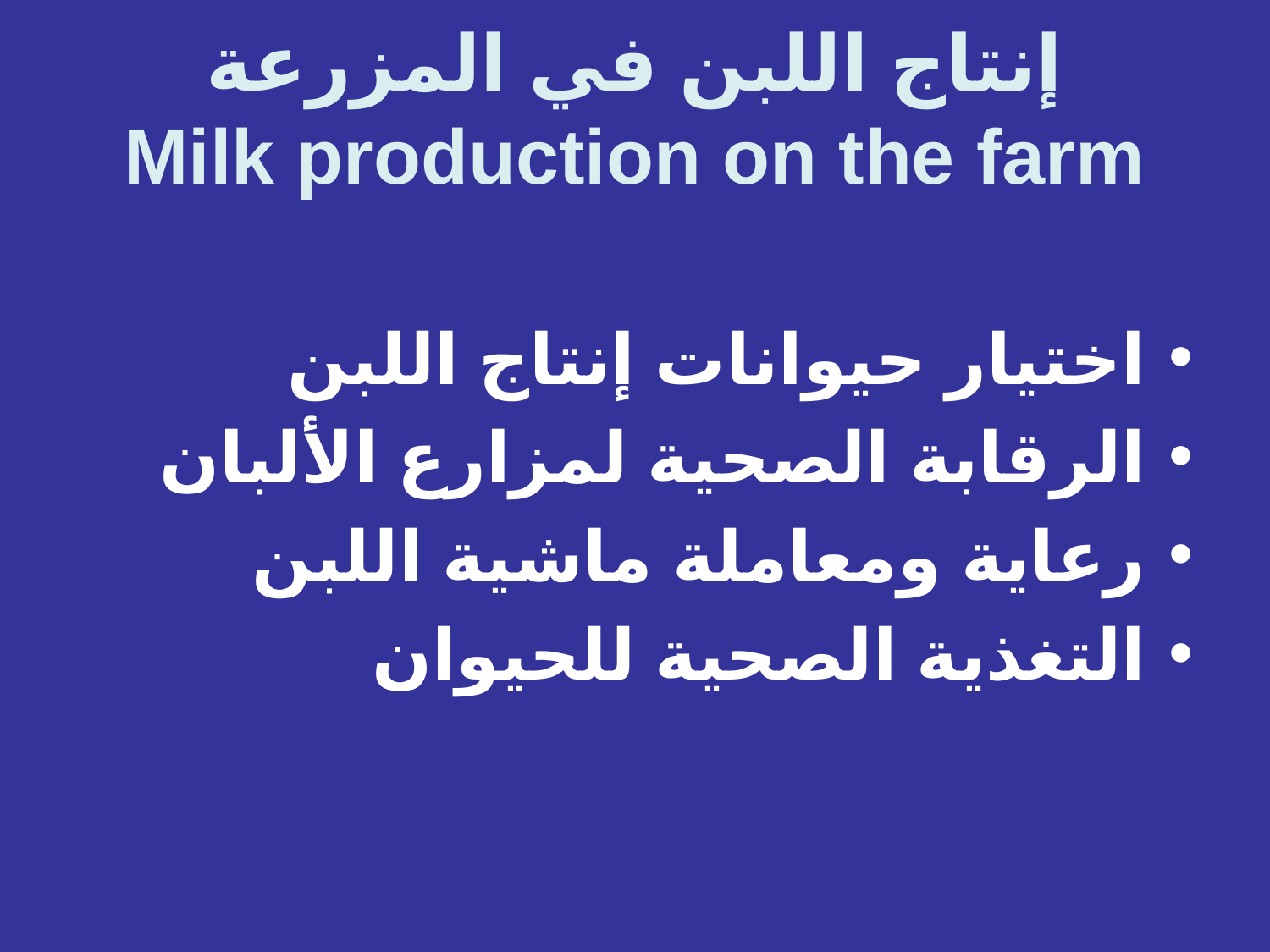

# إنتاج اللبن في المزرعة Milk production on the farm
اختيار حيوانات إنتاج اللبن
الرقابة الصحية لمزارع الألبان
رعاية ومعاملة ماشية اللبن
التغذية الصحية للحيوان